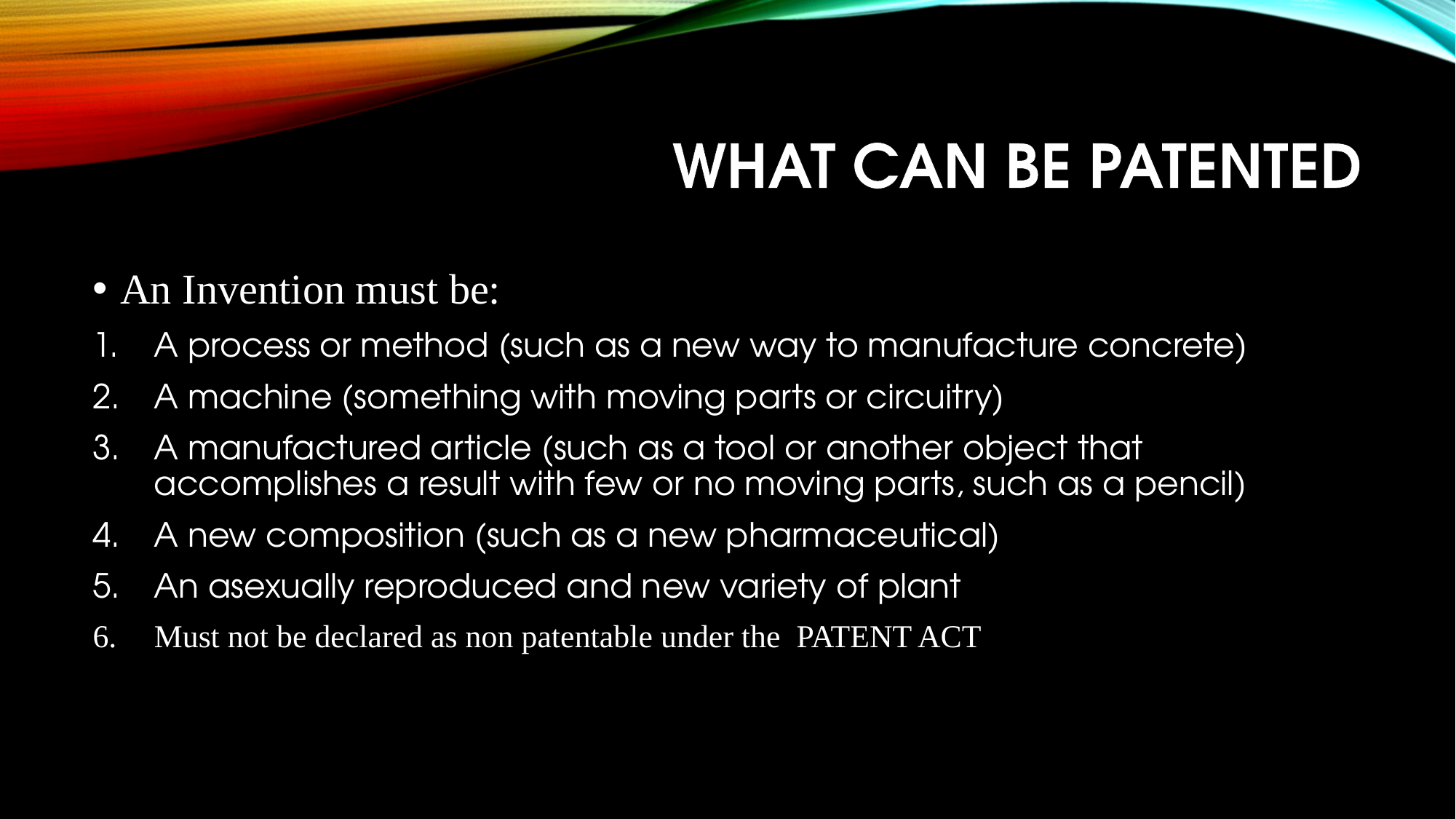

# WHAT CAN BE PATENTED
An Invention must be:
A process or method (such as a new way to manufacture concrete)
A machine (something with moving parts or circuitry)
A manufactured article (such as a tool or another object that accomplishes a result with few or no moving parts, such as a pencil)
A new composition (such as a new pharmaceutical)
An asexually reproduced and new variety of plant
Must not be declared as non patentable under the  PATENT ACT